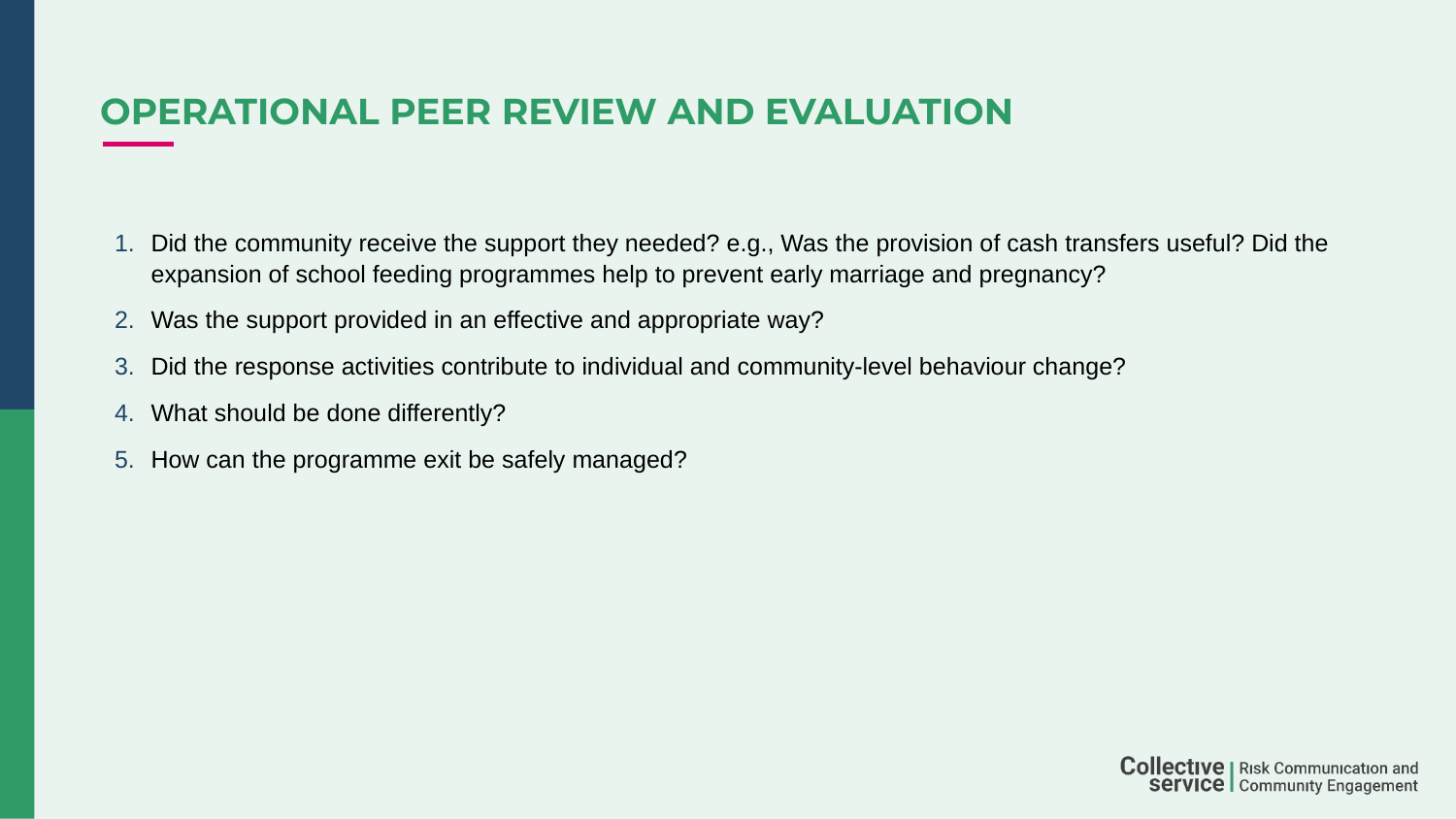

# Operational PEER review and evaluation
Did the community receive the support they needed? e.g., Was the provision of cash transfers useful? Did the expansion of school feeding programmes help to prevent early marriage and pregnancy?
Was the support provided in an effective and appropriate way?
Did the response activities contribute to individual and community-level behaviour change?
What should be done differently?
How can the programme exit be safely managed?